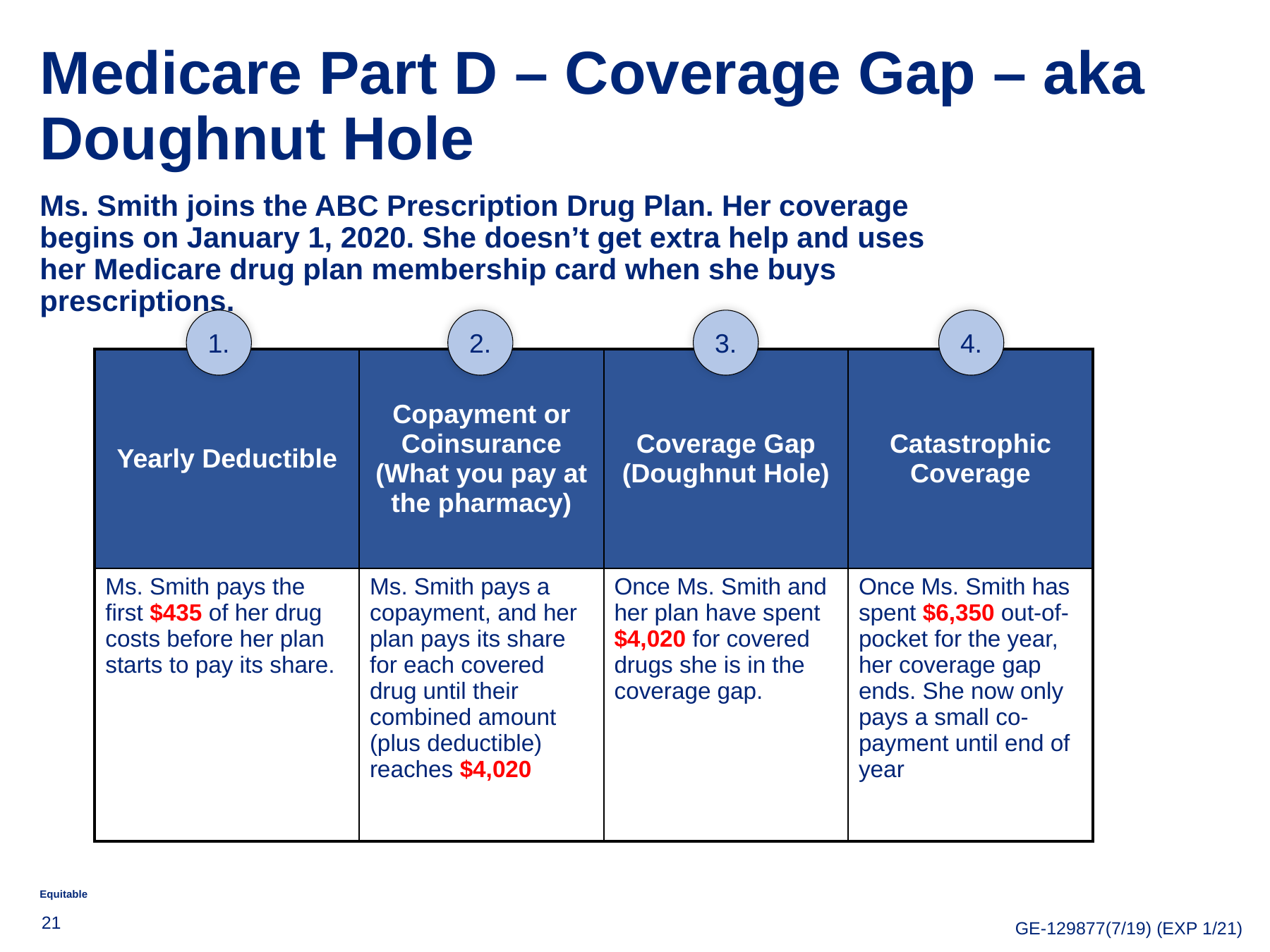

Medicare Part D – Coverage Gap – aka Doughnut Hole

Ms. Smith joins the ABC Prescription Drug Plan. Her coverage begins on January 1, 2020. She doesn’t get extra help and uses her Medicare drug plan membership card when she buys prescriptions.
1.
2.
3.
4.
| Yearly Deductible | Copayment or Coinsurance (What you pay at the pharmacy) | Coverage Gap (Doughnut Hole) | Catastrophic Coverage |
| --- | --- | --- | --- |
| Ms. Smith pays the first $435 of her drug costs before her plan starts to pay its share. | Ms. Smith pays a copayment, and her plan pays its share for each covered drug until their combined amount (plus deductible) reaches $4,020 | Once Ms. Smith and her plan have spent $4,020 for covered drugs she is in the coverage gap. | Once Ms. Smith has spent $6,350 out-of-pocket for the year, her coverage gap ends. She now only pays a small co-payment until end of year |

21
GE-129877(7/19) (EXP 1/21)